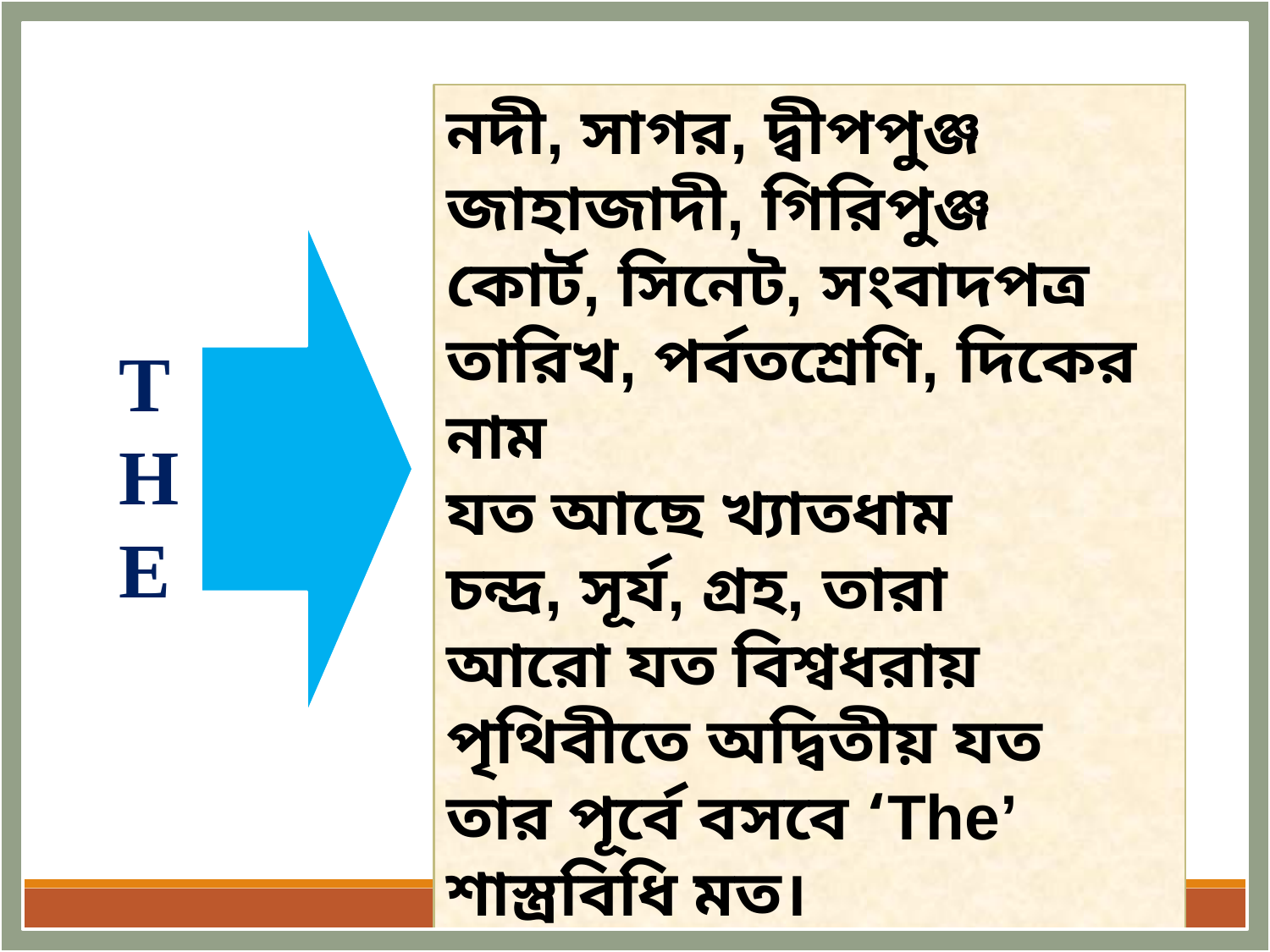

নদী, সাগর, দ্বীপপুঞ্জ
জাহাজাদী, গিরিপুঞ্জ
কোর্ট, সিনেট, সংবাদপত্র
তারিখ, পর্বতশ্রেণি, দিকের নাম
যত আছে খ্যাতধাম
চন্দ্র, সূর্য, গ্রহ, তারা
আরো যত বিশ্বধরায়
পৃথিবীতে অদ্বিতীয় যত
তার পূর্বে বসবে ‘The’
শাস্ত্রবিধি মত।

T
H
E